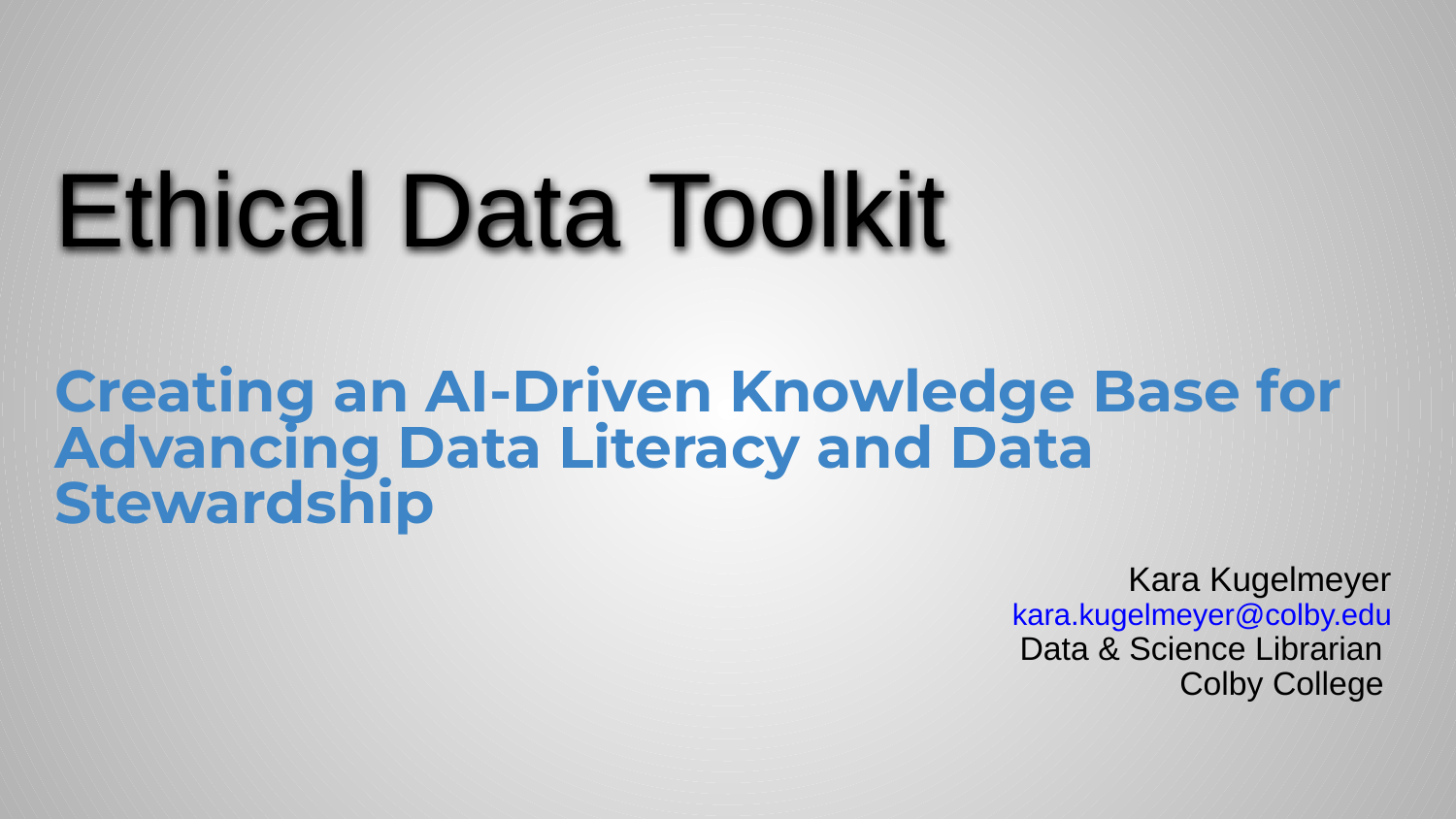

# Ethical Data Toolkit
Creating an AI-Driven Knowledge Base for
Advancing Data Literacy and Data Stewardship
Kara Kugelmeyer
kara.kugelmeyer@colby.edu
Data & Science Librarian
Colby College